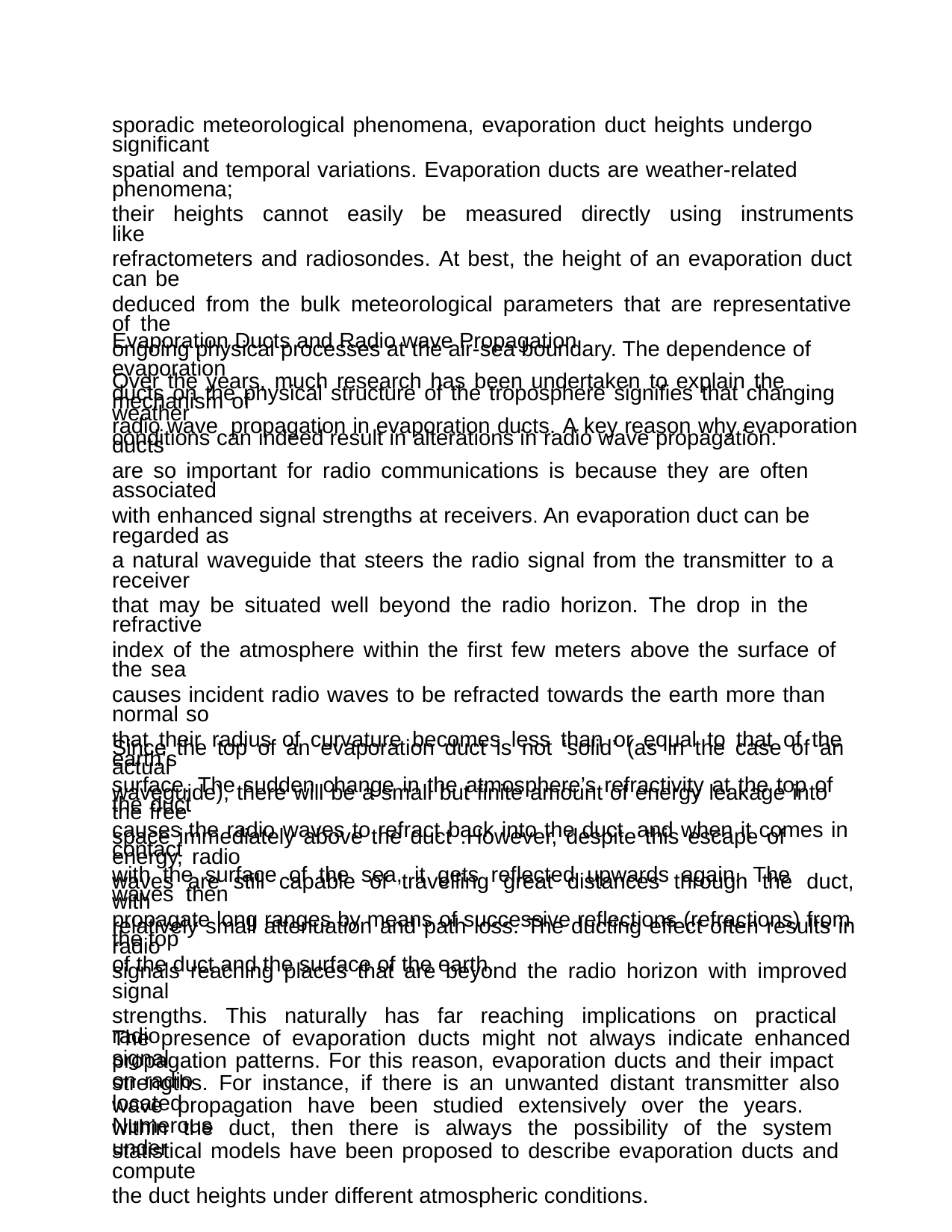

sporadic meteorological phenomena, evaporation duct heights undergo significant
spatial and temporal variations. Evaporation ducts are weather-related phenomena;
their heights cannot easily be measured directly using instruments like
refractometers and radiosondes. At best, the height of an evaporation duct can be
deduced from the bulk meteorological parameters that are representative of the
ongoing physical processes at the air-sea boundary. The dependence of evaporation
ducts on the physical structure of the troposphere signifies that changing weather
conditions can indeed result in alterations in radio wave propagation.
Evaporation Ducts and Radio wave Propagation
Over the years, much research has been undertaken to explain the mechanism of
radio wave propagation in evaporation ducts. A key reason why evaporation ducts
are so important for radio communications is because they are often associated
with enhanced signal strengths at receivers. An evaporation duct can be regarded as
a natural waveguide that steers the radio signal from the transmitter to a receiver
that may be situated well beyond the radio horizon. The drop in the refractive
index of the atmosphere within the first few meters above the surface of the sea
causes incident radio waves to be refracted towards the earth more than normal so
that their radius of curvature becomes less than or equal to that of the earth’s
surface. The sudden change in the atmosphere’s refractivity at the top of the duct
causes the radio waves to refract back into the duct, and when it comes in contact
with the surface of the sea, it gets reflected upwards again. The waves then
propagate long ranges by means of successive reflections (refractions) from the top
of the duct and the surface of the earth.
Since the top of an evaporation duct is not ‘solid’ (as in the case of an actual
waveguide), there will be a small but finite amount of energy leakage into the free
space immediately above the duct .However, despite this escape of energy, radio
waves are still capable of travelling great distances through the duct, with
relatively small attenuation and path loss. The ducting effect often results in radio
signals reaching places that are beyond the radio horizon with improved signal
strengths. This naturally has far reaching implications on practical radio
propagation patterns. For this reason, evaporation ducts and their impact on radio
wave propagation have been studied extensively over the years. Numerous
statistical models have been proposed to describe evaporation ducts and compute
the duct heights under different atmospheric conditions.
The presence of evaporation ducts might not always indicate enhanced signal
strengths. For instance, if there is an unwanted distant transmitter also located
within the duct, then there is always the possibility of the system under